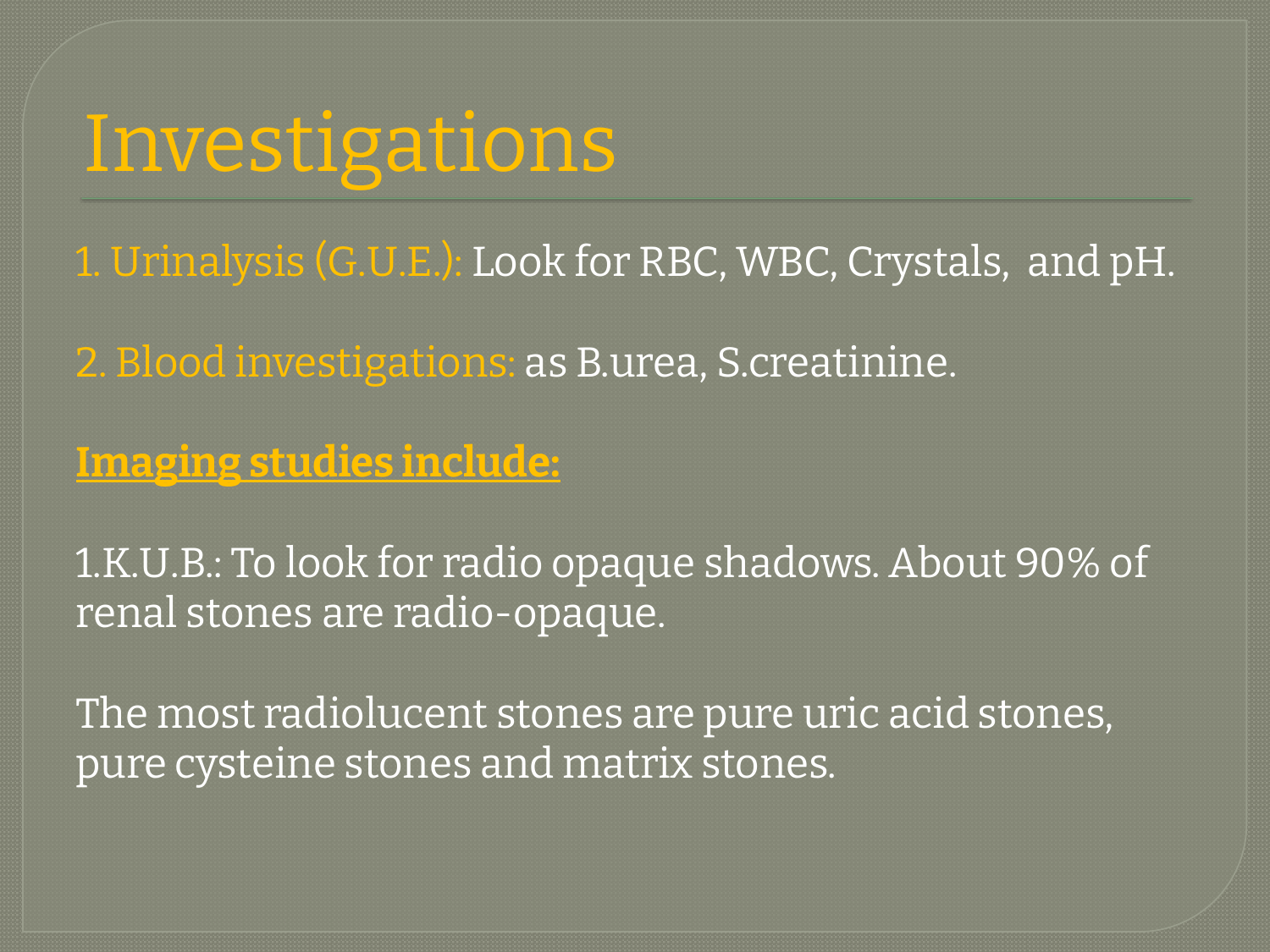

# Investigations
1. Urinalysis (G.U.E.): Look for RBC, WBC, Crystals,  and pH.

2. Blood investigations: as B.urea, S.creatinine.

Imaging studies include:

1.K.U.B.: To look for radio opaque shadows. About 90% of renal stones are radio-opaque.

The most radiolucent stones are pure uric acid stones, pure cysteine stones and matrix stones.